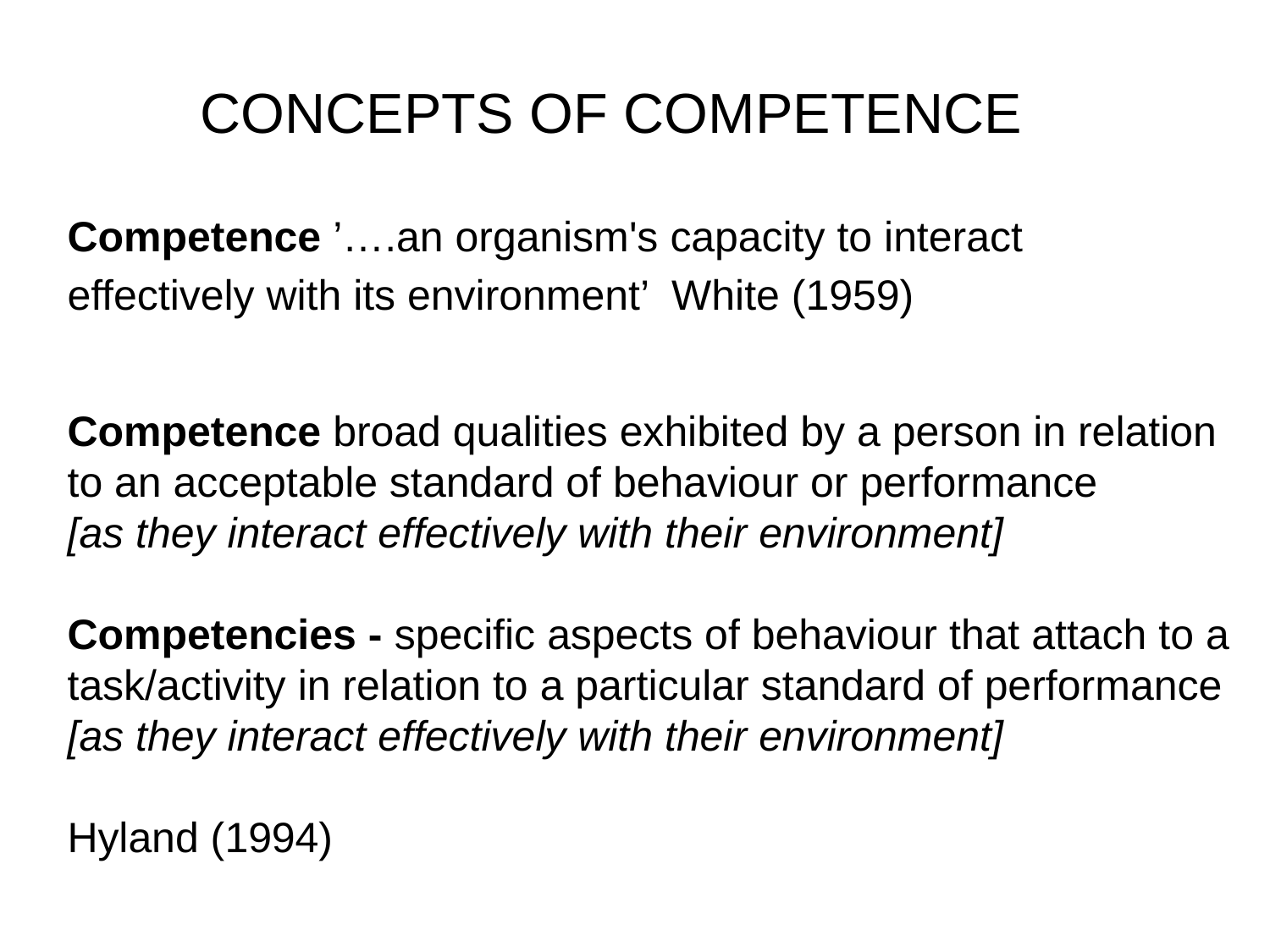

CONCEPTS OF COMPETENCE
Competence ’….an organism's capacity to interact effectively with its environment’  White (1959)

Competence broad qualities exhibited by a person in relation to an acceptable standard of behaviour or performance         [as they interact effectively with their environment]

Competencies - specific aspects of behaviour that attach to a task/activity in relation to a particular standard of performance
[as they interact effectively with their environment]

Hyland (1994)